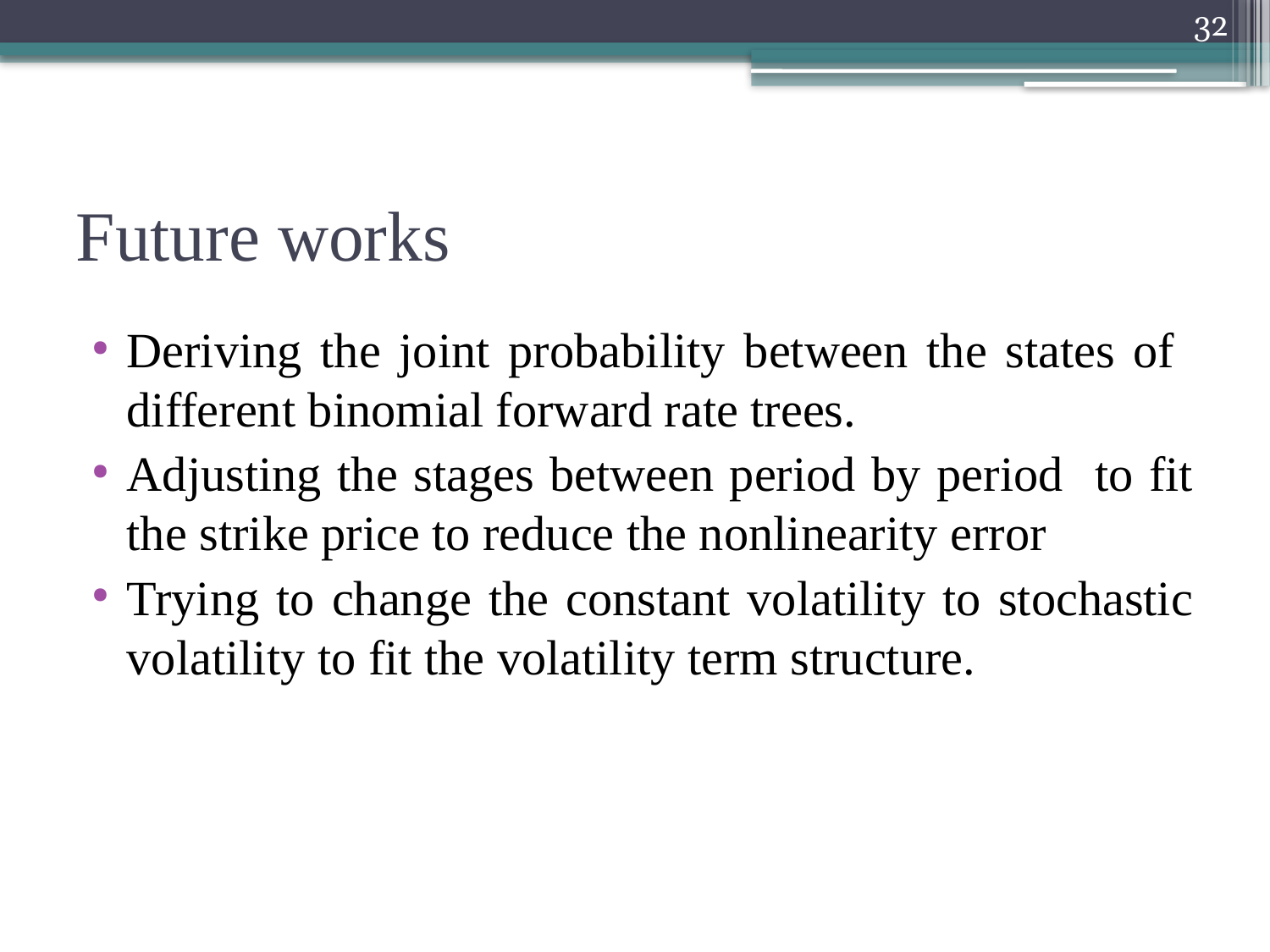

32
# Future works
Deriving the joint probability between the states of  different binomial forward rate trees.
Adjusting the stages between period by period  to fit the strike price to reduce the nonlinearity error
Trying to change the constant volatility to stochastic volatility to fit the volatility term structure.